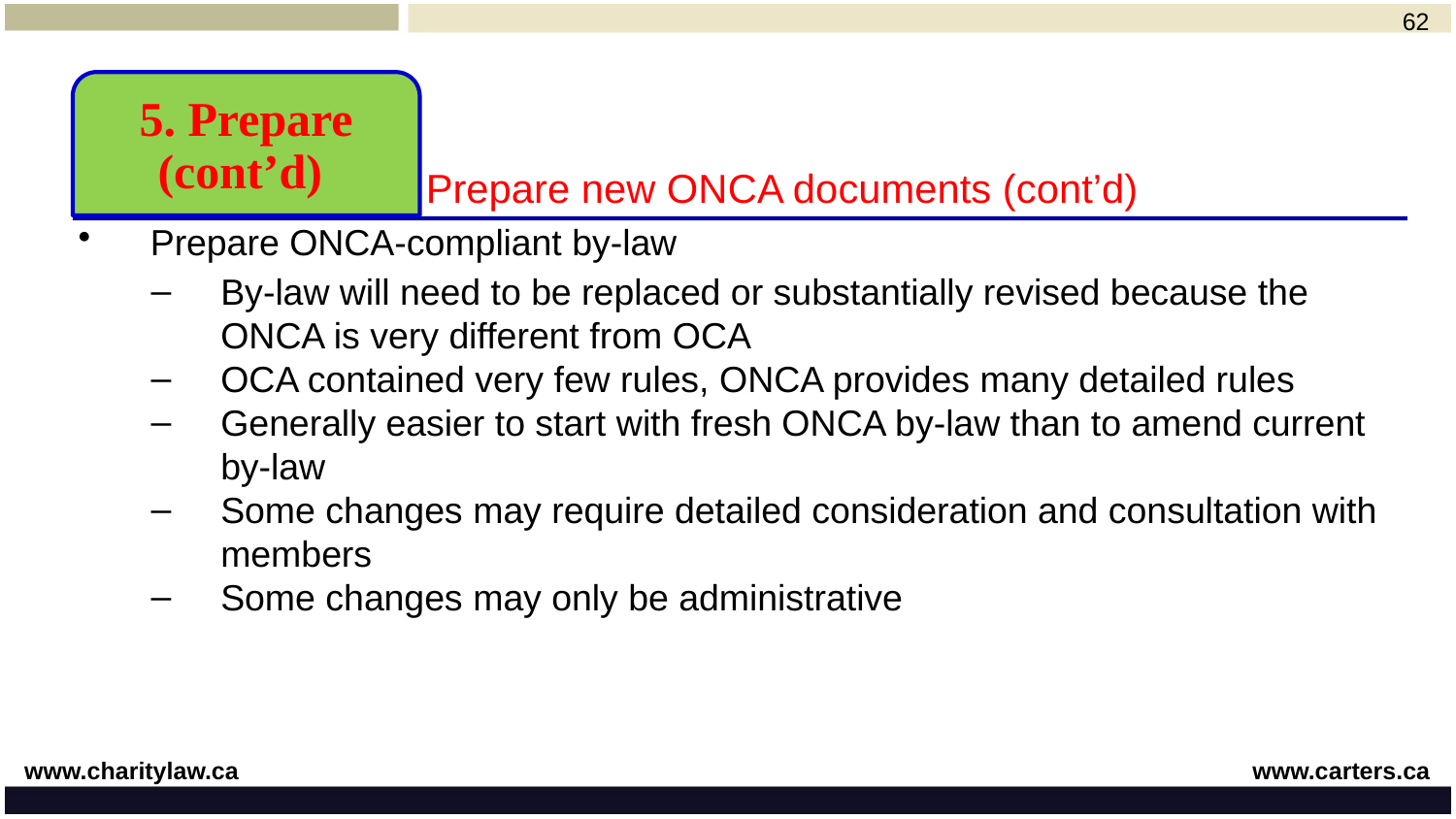

62
Prepare new ONCA documents (cont’d)
5. Prepare (cont’d)
Prepare ONCA-compliant by-law
By-law will need to be replaced or substantially revised because the ONCA is very different from OCA
OCA contained very few rules, ONCA provides many detailed rules
Generally easier to start with fresh ONCA by-law than to amend current by-law
Some changes may require detailed consideration and consultation with members
Some changes may only be administrative